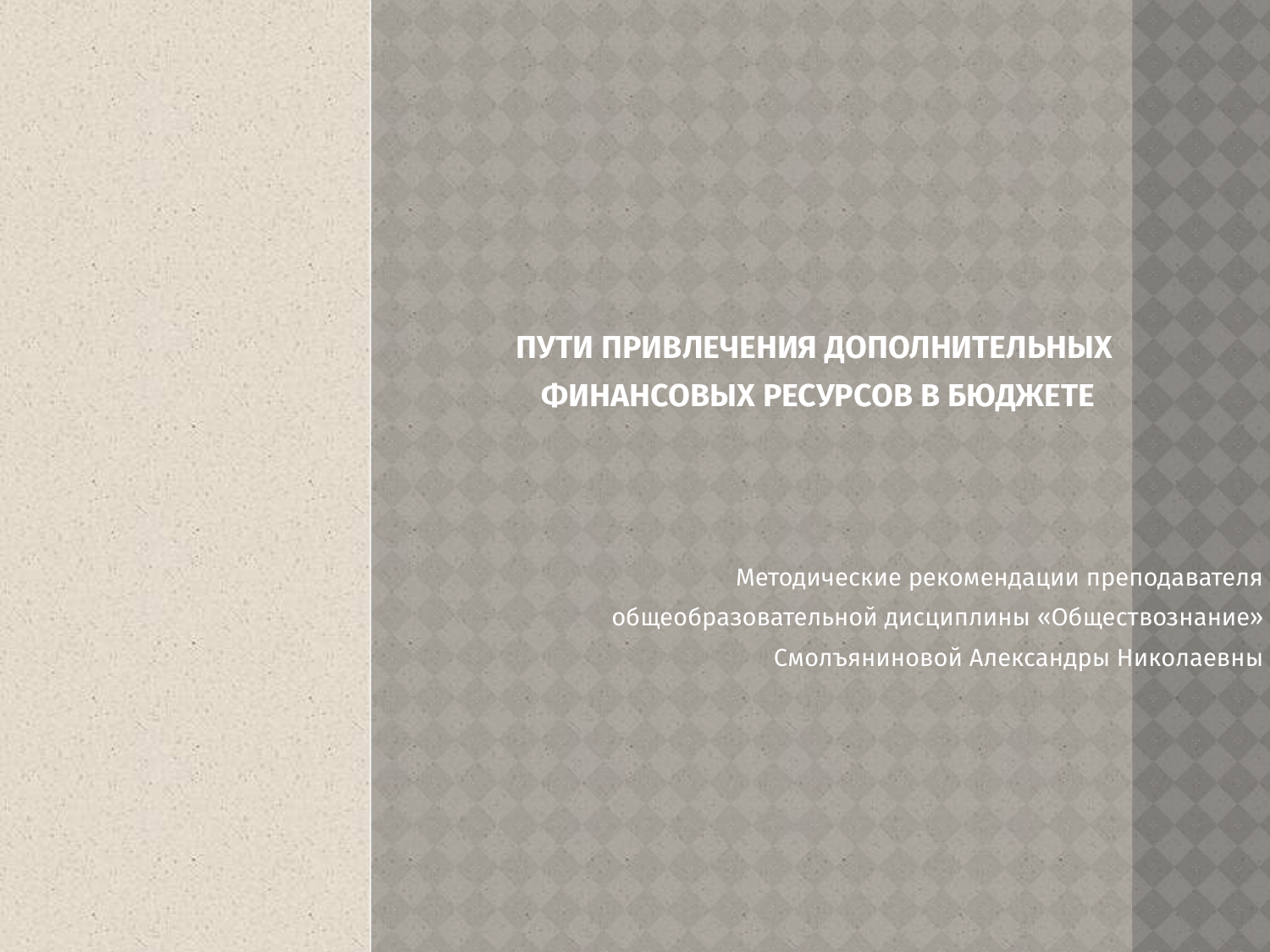

ПУТИ ПРИВЛЕЧЕНИЯ ДОПОЛНИТЕЛЬНЫХ
ФИНАНСОВЫХ РЕСУРСОВ В БЮДЖЕТЕ

Методические рекомендации преподавателя
общеобразовательной дисциплины «Обществознание»
Смолъяниновой Александры Николаевны